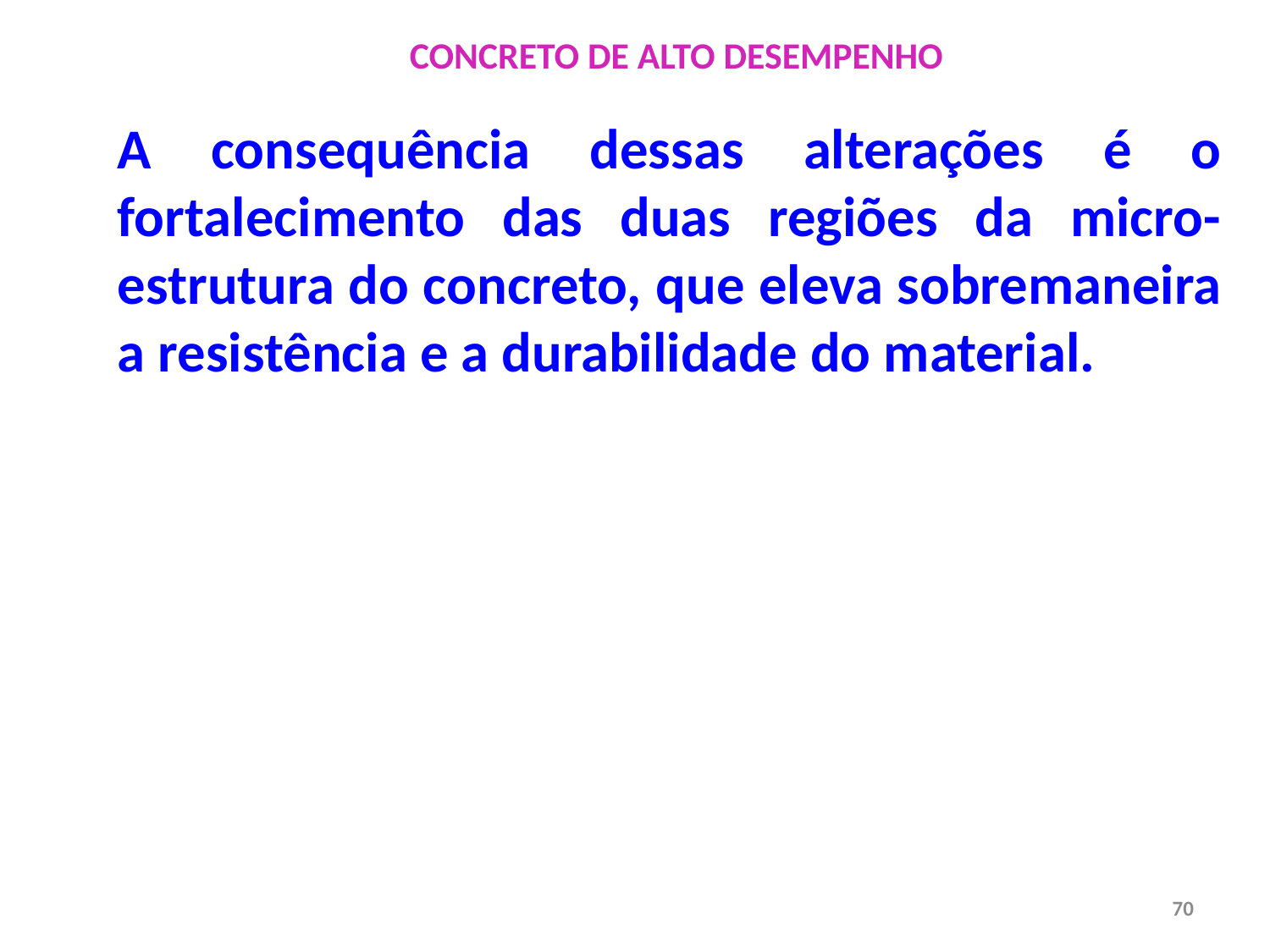

CONCRETO DE ALTO DESEMPENHO
A consequência dessas alterações é o fortalecimento das duas regiões da micro-estrutura do concreto, que eleva sobremaneira a resistência e a durabilidade do material.
70